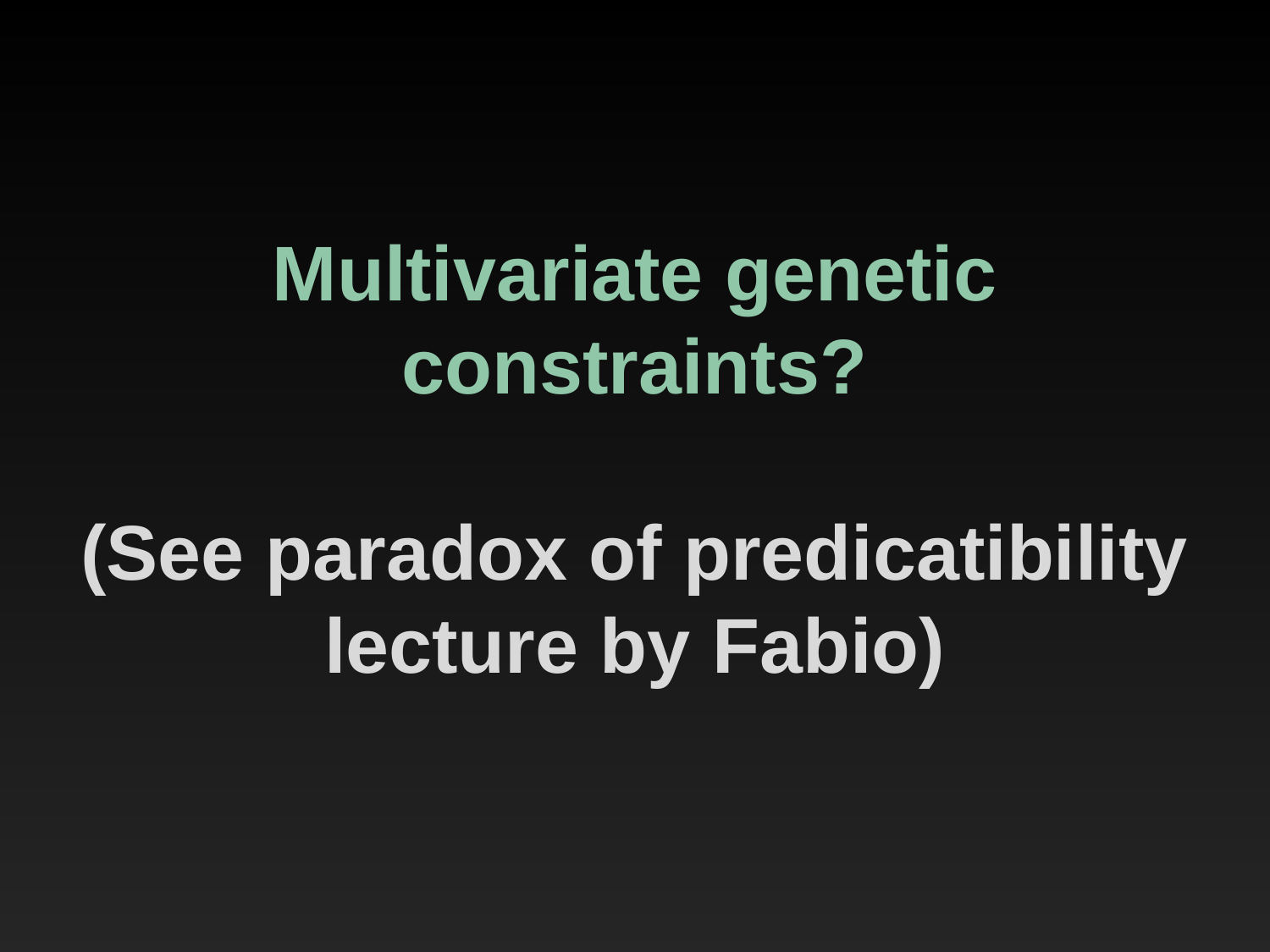

Multivariate genetic constraints?

(See paradox of predicatibility lecture by Fabio)